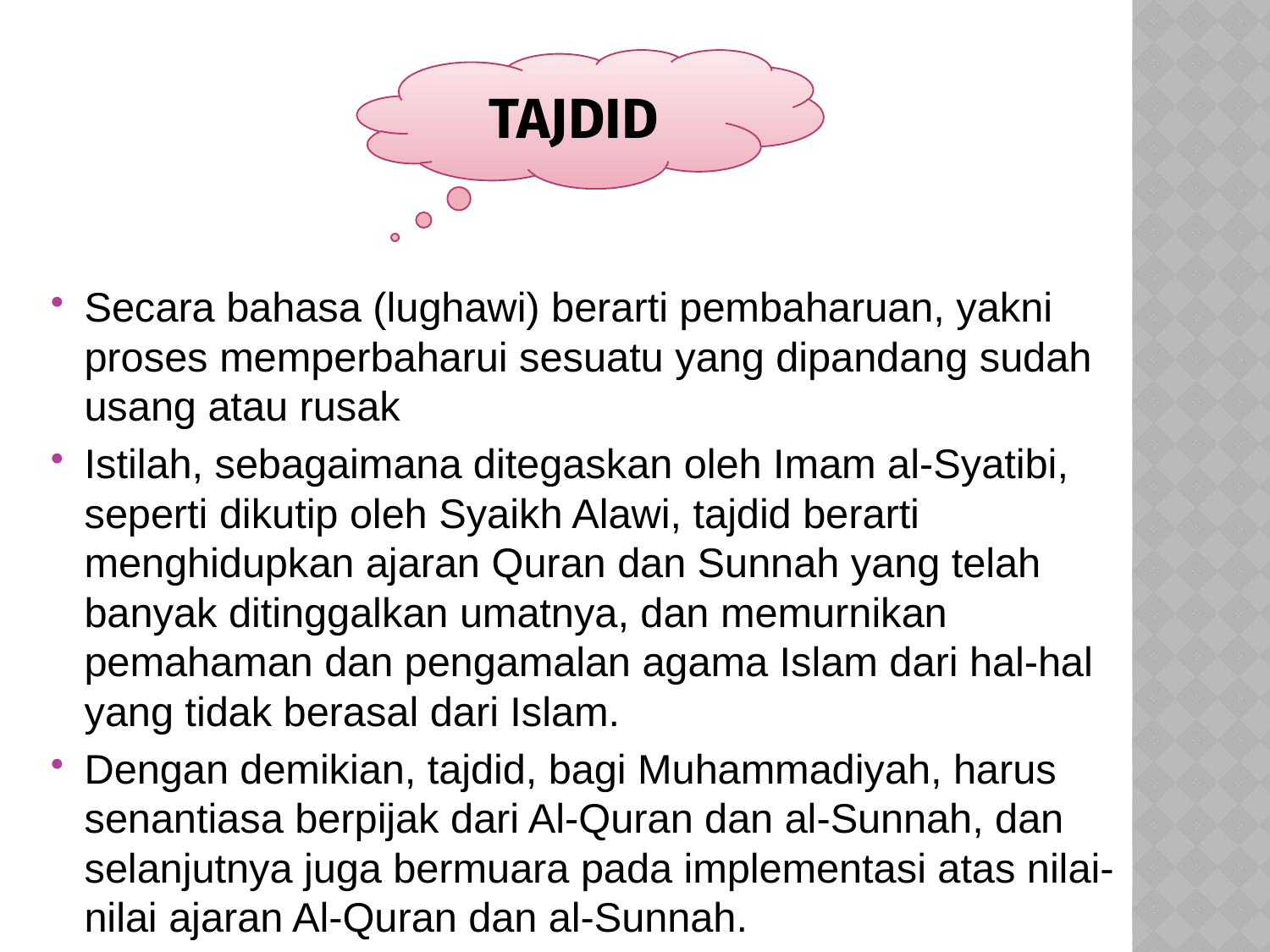

TAJDID

Secara bahasa (lughawi) berarti pembaharuan, yakni proses memperbaharui sesuatu yang dipandang sudah usang atau rusak
Istilah, sebagaimana ditegaskan oleh Imam al-Syatibi, seperti dikutip oleh Syaikh Alawi, tajdid berarti menghidupkan ajaran Quran dan Sunnah yang telah banyak ditinggalkan umatnya, dan memurnikan pemahaman dan pengamalan agama Islam dari hal-hal yang tidak berasal dari Islam.
Dengan demikian, tajdid, bagi Muhammadiyah, harus senantiasa berpijak dari Al-Quran dan al-Sunnah, dan selanjutnya juga bermuara pada implementasi atas nilai-nilai ajaran Al-Quran dan al-Sunnah.